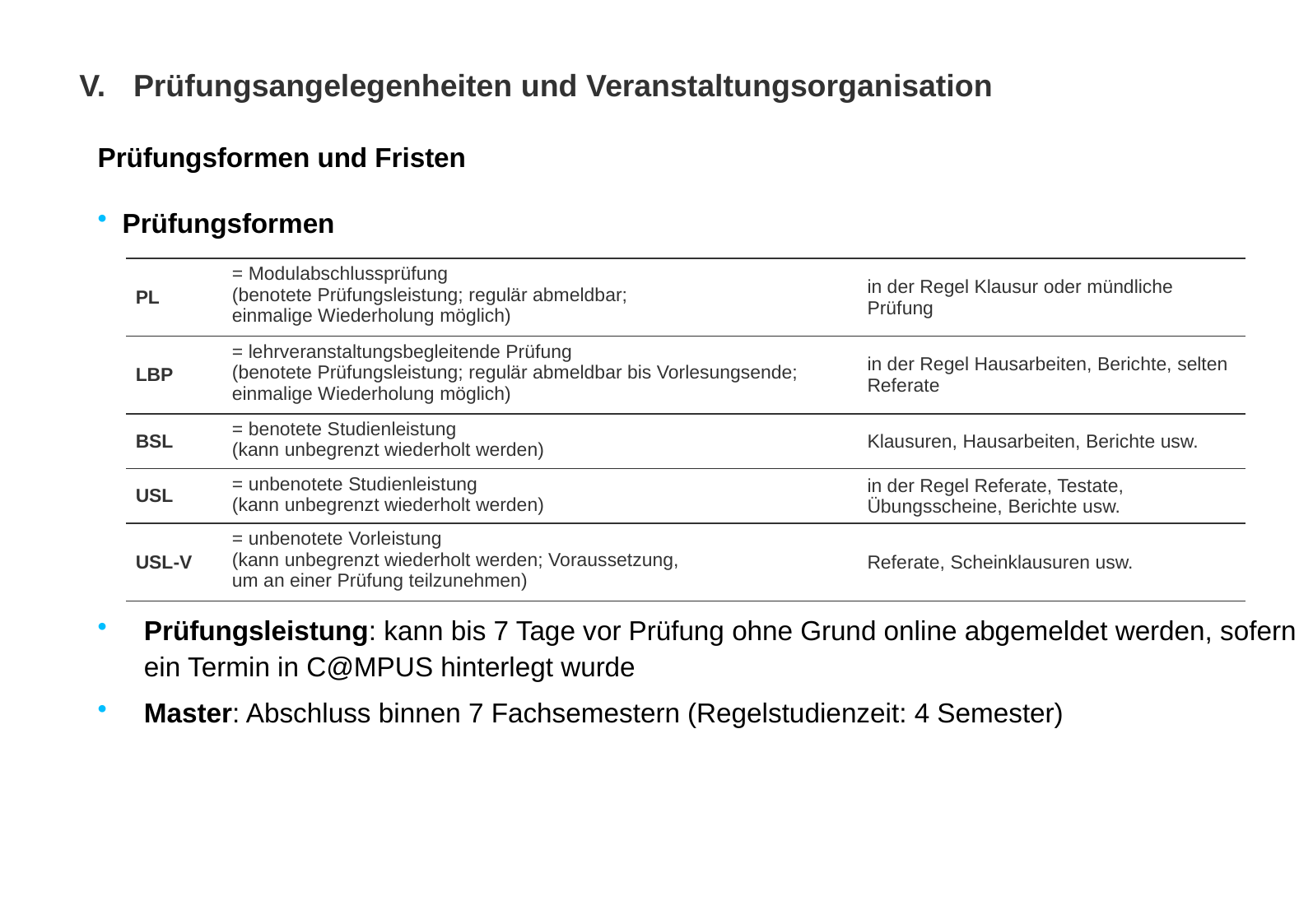

Prüfungsangelegenheiten und Veranstaltungsorganisation
Prüfungsformen und Fristen

Prüfungsformen

Prüfungsleistung: kann bis 7 Tage vor Prüfung ohne Grund online abgemeldet werden, sofern ein Termin in C@MPUS hinterlegt wurde
Master: Abschluss binnen 7 Fachsemestern (Regelstudienzeit: 4 Semester)
| PL | = Modulabschlussprüfung (benotete Prüfungsleistung; regulär abmeldbar; einmalige Wiederholung möglich) | in der Regel Klausur oder mündliche Prüfung |
| --- | --- | --- |
| LBP | = lehrveranstaltungsbegleitende Prüfung (benotete Prüfungsleistung; regulär abmeldbar bis Vorlesungsende; einmalige Wiederholung möglich) | in der Regel Hausarbeiten, Berichte, selten Referate |
| BSL | = benotete Studienleistung (kann unbegrenzt wiederholt werden) | Klausuren, Hausarbeiten, Berichte usw. |
| USL | = unbenotete Studienleistung (kann unbegrenzt wiederholt werden) | in der Regel Referate, Testate, Übungsscheine, Berichte usw. |
| USL-V | = unbenotete Vorleistung (kann unbegrenzt wiederholt werden; Voraussetzung, um an einer Prüfung teilzunehmen) | Referate, Scheinklausuren usw. |